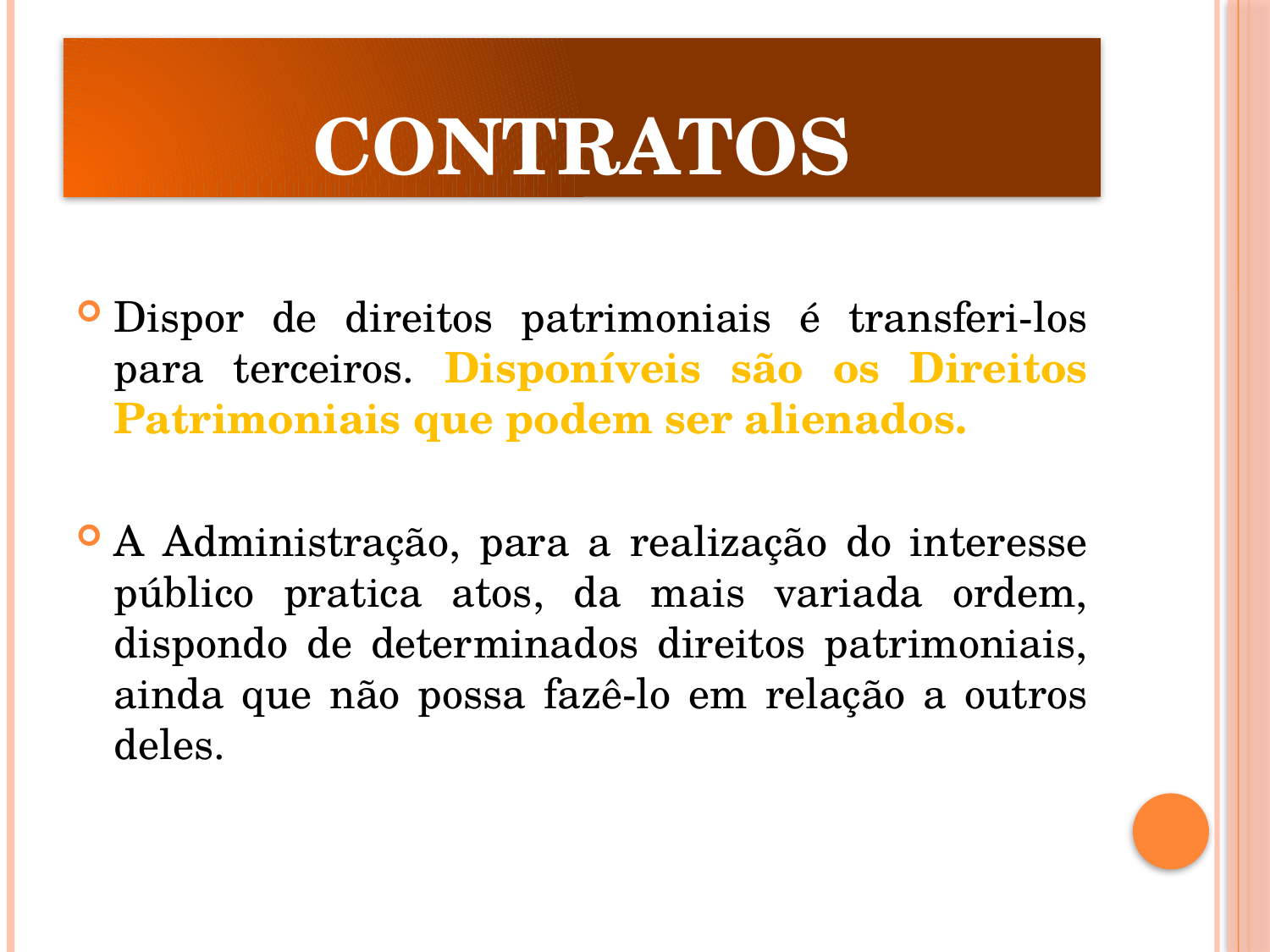

# Contratos

Dispor de direitos patrimoniais é transferi-los para terceiros. Disponíveis são os Direitos Patrimoniais que podem ser alienados.

A Administração, para a realização do interesse público pratica atos, da mais variada ordem, dispondo de determinados direitos patrimoniais, ainda que não possa fazê-lo em relação a outros deles.